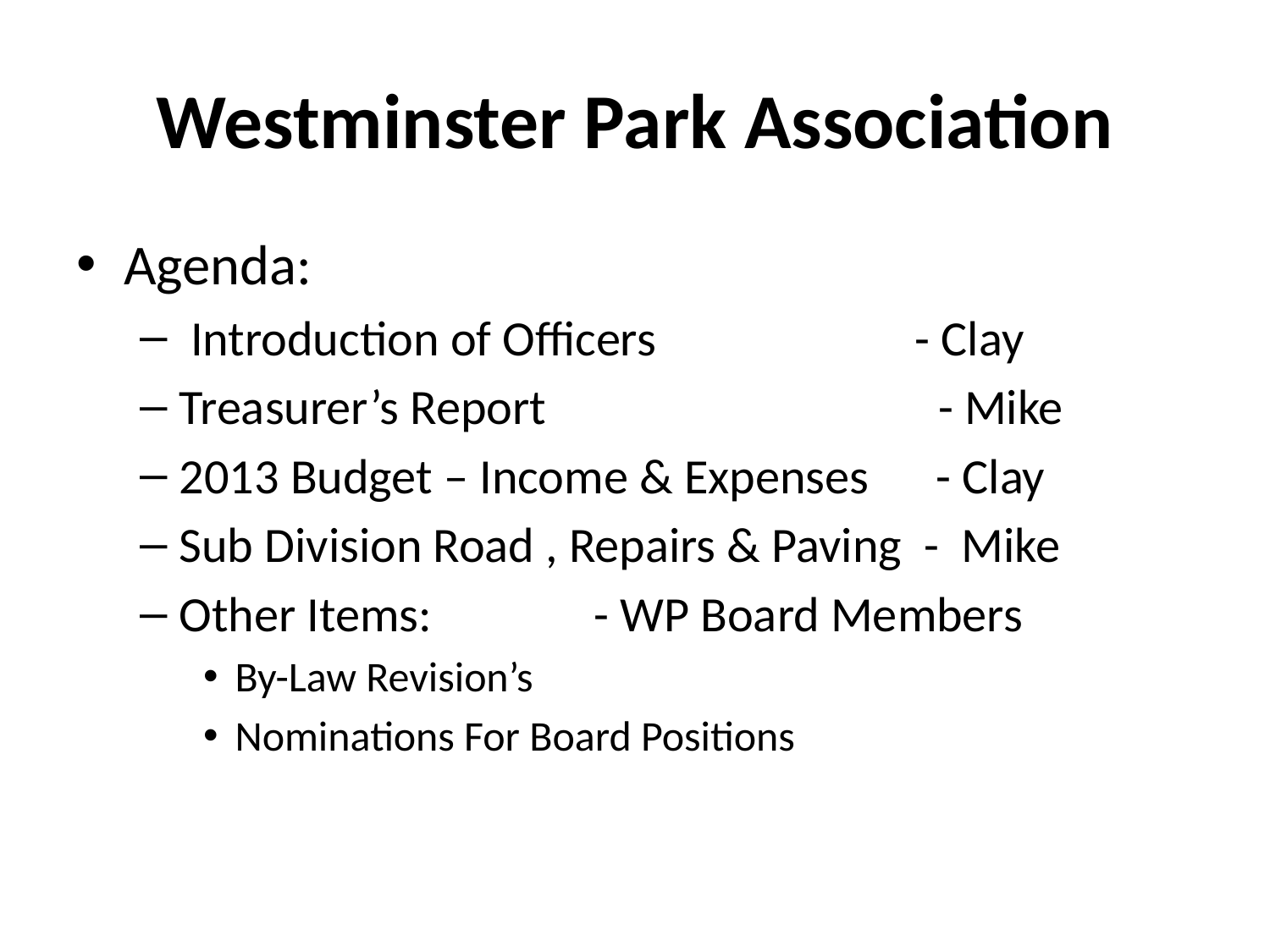

# Westminster Park Association
Agenda:
 Introduction of Officers 		         - Clay
Treasurer’s Report                                   - Mike
2013 Budget – Income & Expenses      - Clay
Sub Division Road , Repairs & Paving  -  Mike
Other Items:		   - WP Board Members
By-Law Revision’s
Nominations For Board Positions